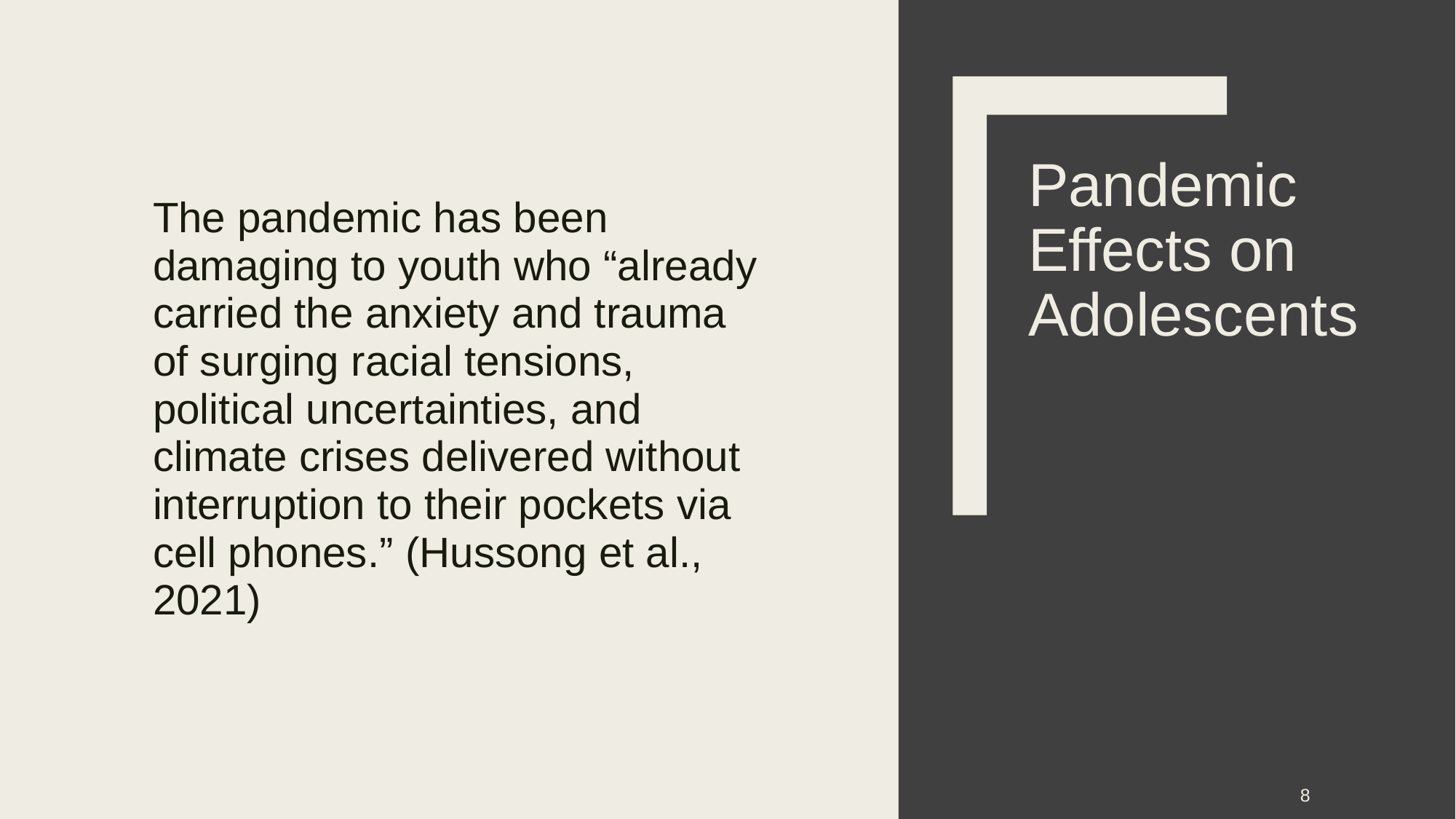

The pandemic has been damaging to youth who “already carried the anxiety and trauma of surging racial tensions, political uncertainties, and climate crises delivered without interruption to their pockets via cell phones.” (Hussong et al., 2021)
# Pandemic Effects on Adolescents

8